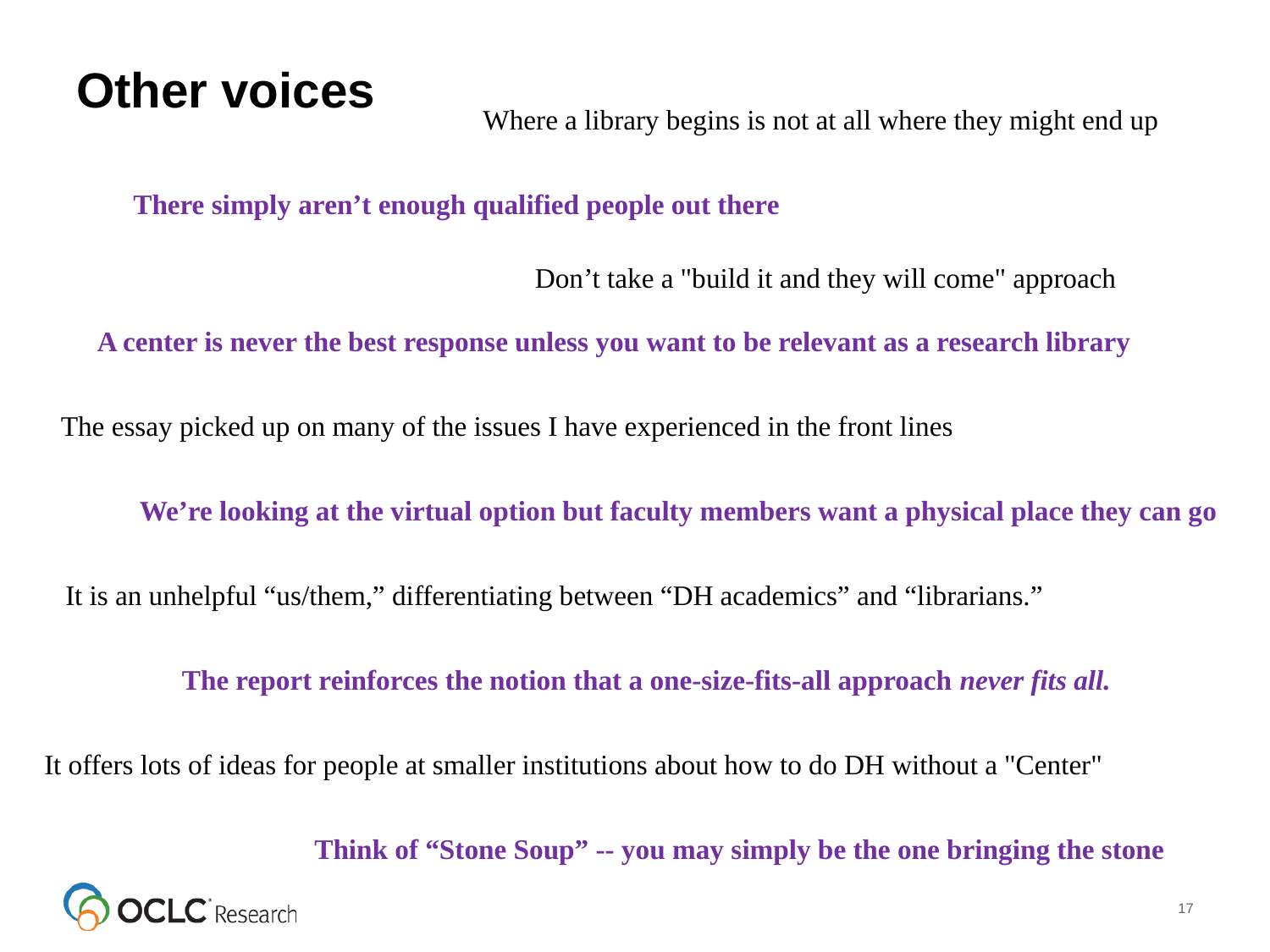

# Other voices
Where a library begins is not at all where they might end up
There simply aren’t enough qualified people out there
Don’t take a "build it and they will come" approach
A center is never the best response unless you want to be relevant as a research library

The essay picked up on many of the issues I have experienced in the front lines
We’re looking at the virtual option but faculty members want a physical place they can go
It is an unhelpful “us/them,” differentiating between “DH academics” and “librarians.”
The report reinforces the notion that a one-size-fits-all approach never fits all.
It offers lots of ideas for people at smaller institutions about how to do DH without a "Center"
Think of “Stone Soup” -- you may simply be the one bringing the stone
17